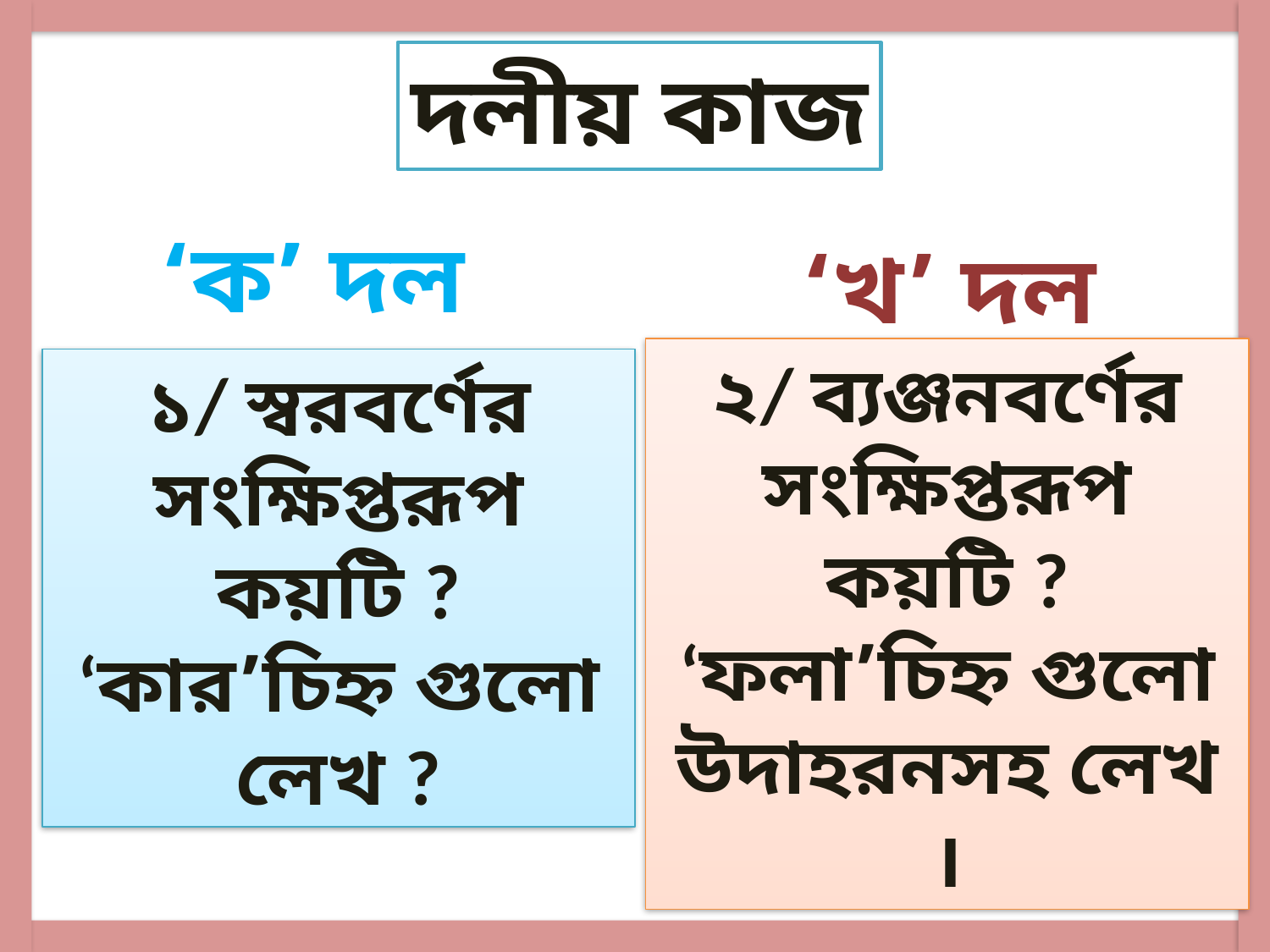

দলীয় কাজ
‘ক’ দল
‘খ’ দল
২/ ব্যঞ্জনবর্ণের সংক্ষিপ্তরূপ কয়টি ? ‘ফলা’চিহ্ন গুলো উদাহরনসহ লেখ ।
১/ স্বরবর্ণের সংক্ষিপ্তরূপ কয়টি ? ‘কার’চিহ্ন গুলো লেখ ?